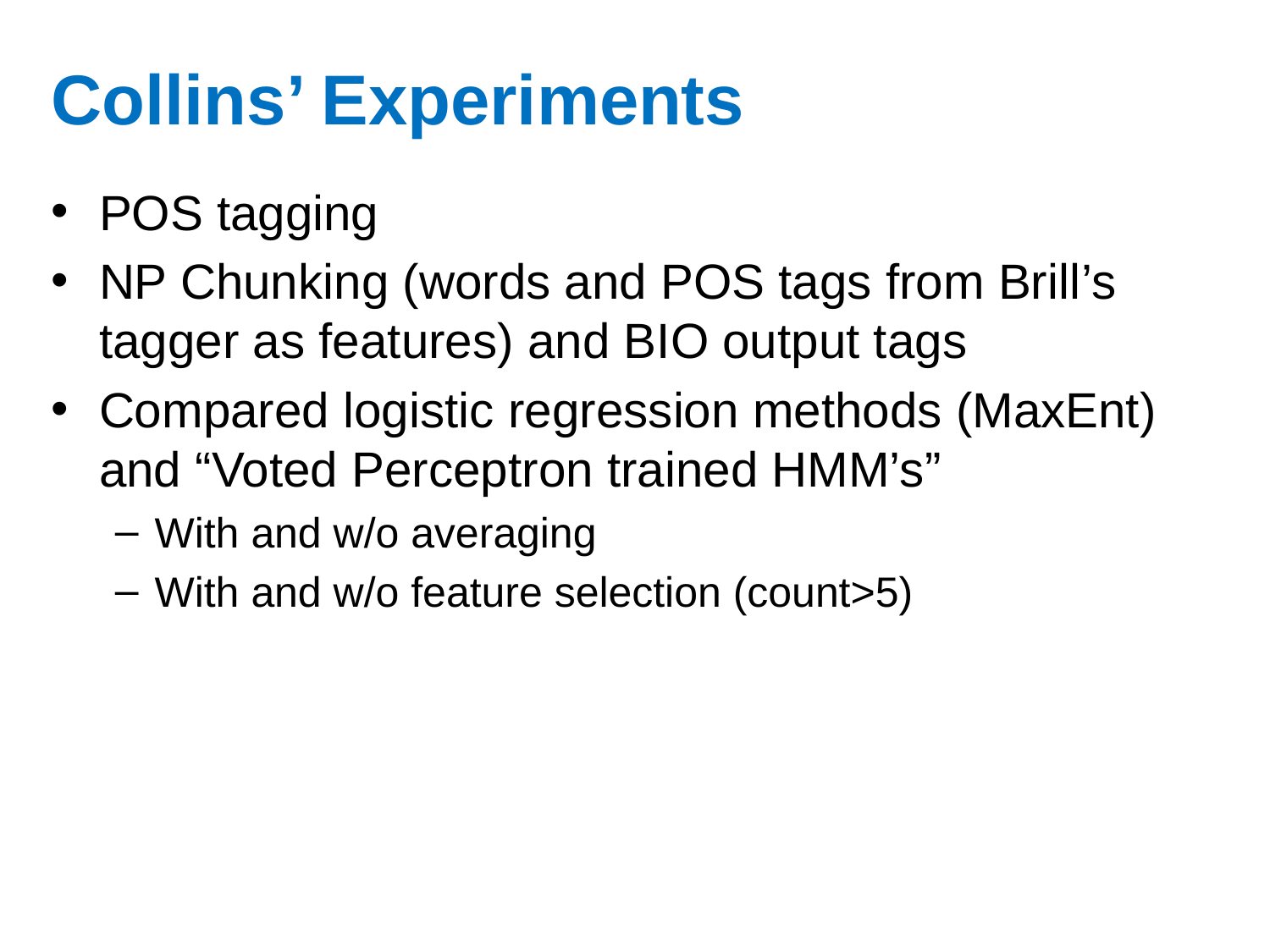

# Collins’ Experiments
POS tagging
NP Chunking (words and POS tags from Brill’s tagger as features) and BIO output tags
Compared logistic regression methods (MaxEnt) and “Voted Perceptron trained HMM’s”
With and w/o averaging
With and w/o feature selection (count>5)